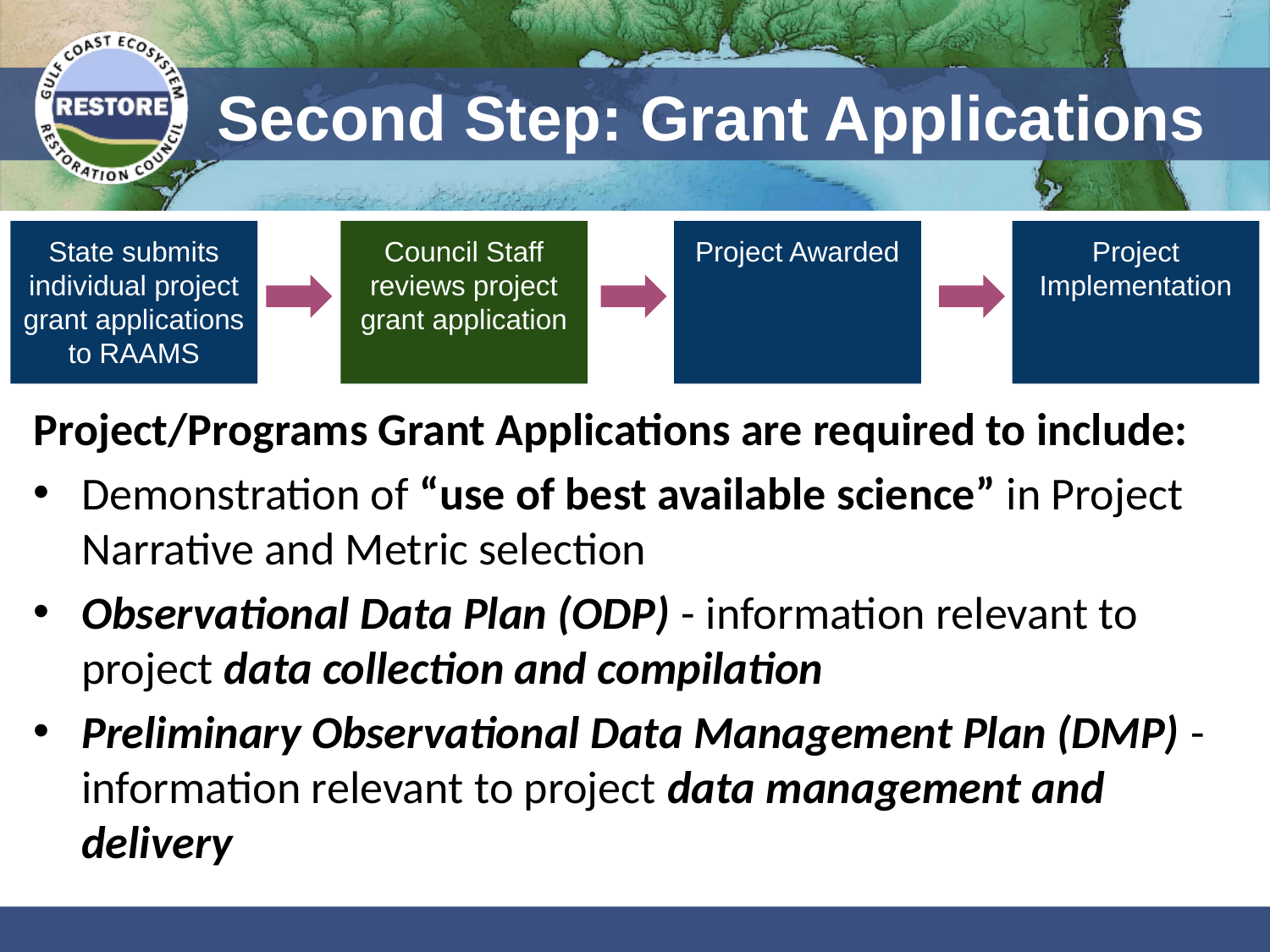

Second Step: Grant Applications
State submits individual project grant applications to RAAMS
Council Staff reviews project grant application

Project Awarded
Project Implementation

Project/Programs Grant Applications are required to include:
Demonstration of “use of best available science” in Project Narrative and Metric selection
Observational Data Plan (ODP) - information relevant to project data collection and compilation
Preliminary Observational Data Management Plan (DMP) - information relevant to project data management and delivery